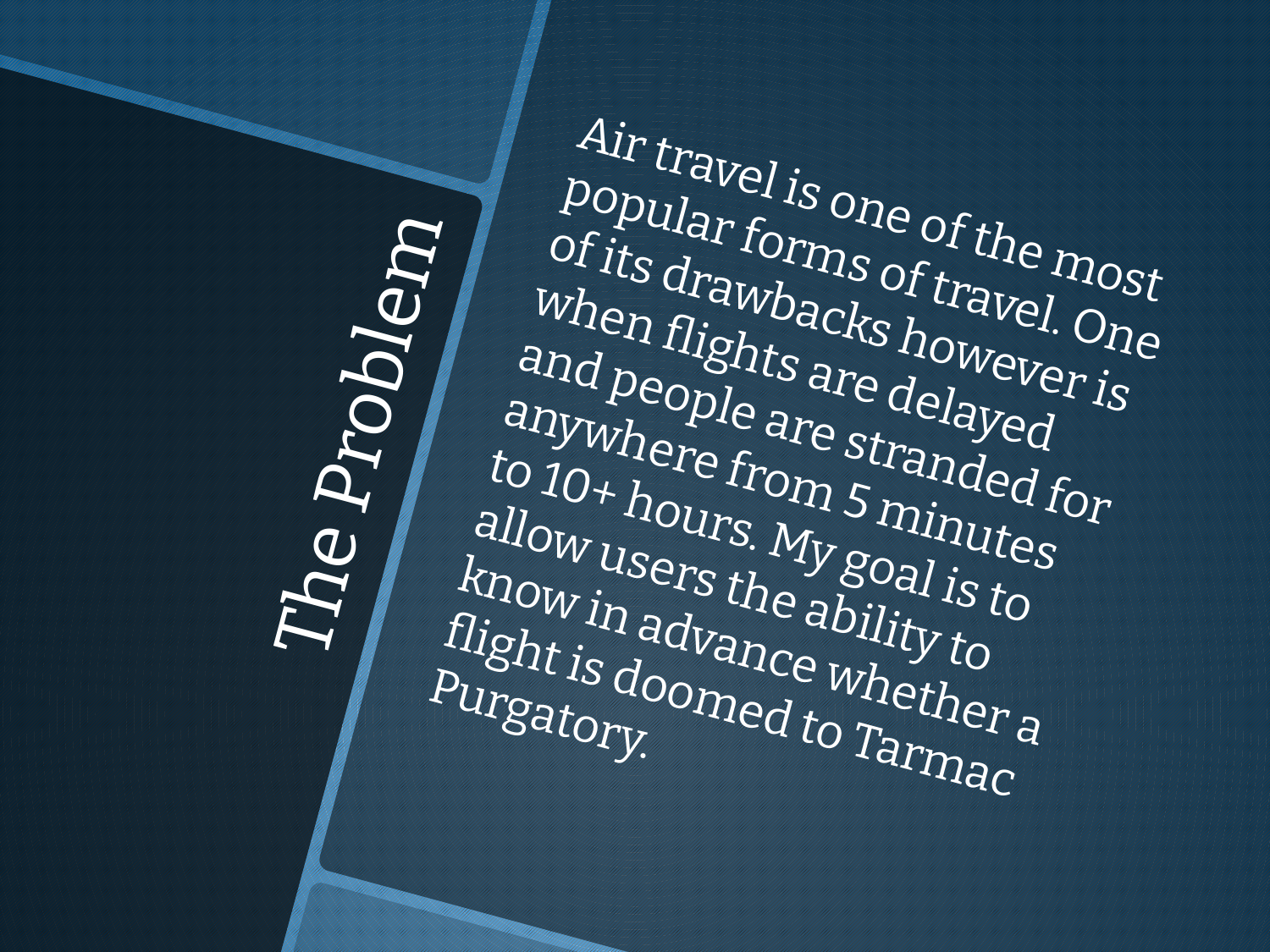

Air travel is one of the most popular forms of travel. One of its drawbacks however is when flights are delayed and people are stranded for anywhere from 5 minutes to 10+ hours. My goal is to allow users the ability to know in advance whether a flight is doomed to Tarmac Purgatory.
# The Problem